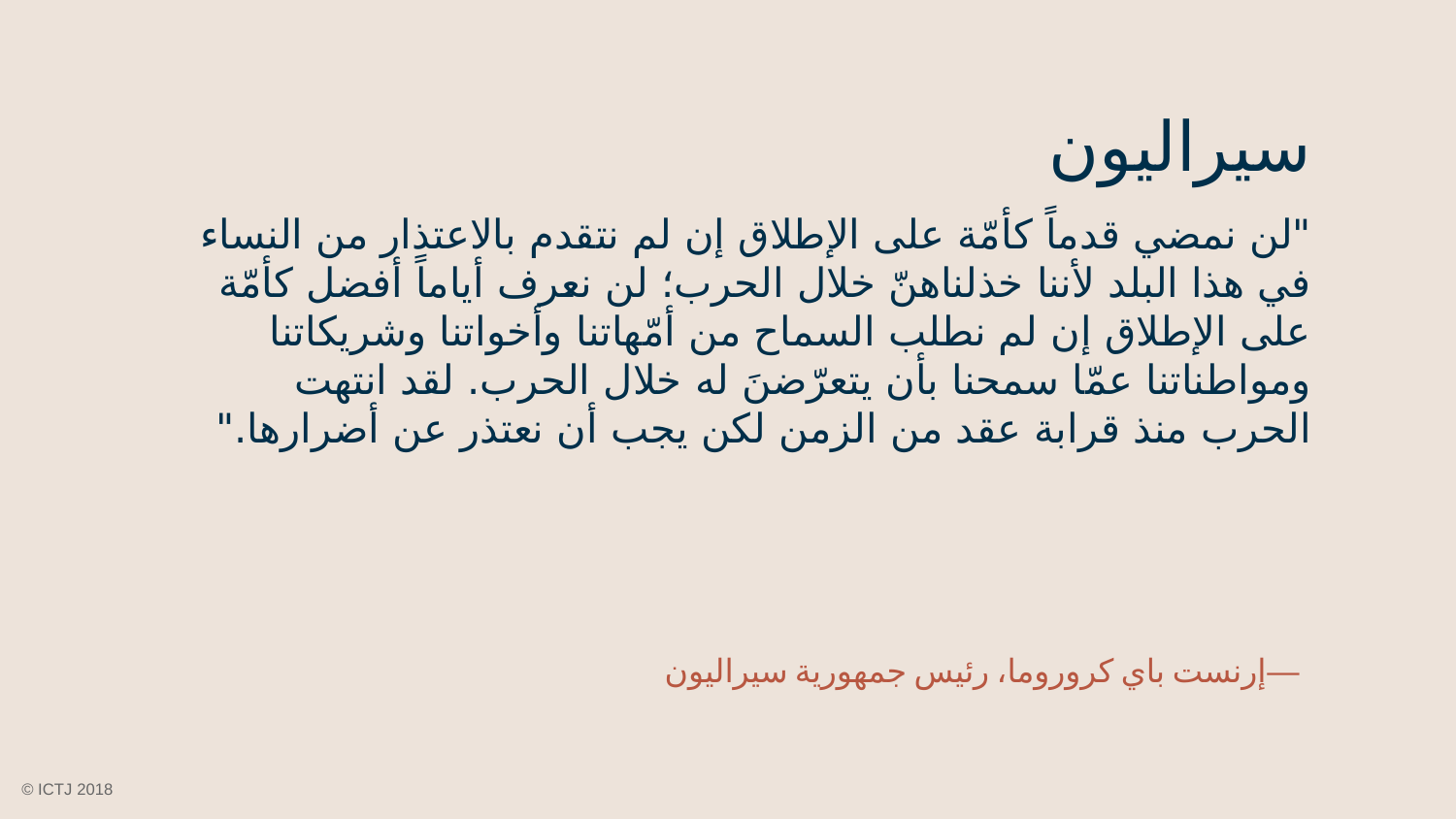

سيراليون
"لن نمضي قدماً كأمّة على الإطلاق إن لم نتقدم بالاعتذار من النساء في هذا البلد لأننا خذلناهنّ خلال الحرب؛ لن نعرف أياماً أفضل كأمّة على الإطلاق إن لم نطلب السماح من أمّهاتنا وأخواتنا وشريكاتنا ومواطناتنا عمّا سمحنا بأن يتعرّضنَ له خلال الحرب. لقد انتهت الحرب منذ قرابة عقد من الزمن لكن يجب أن نعتذر عن أضرارها."
—إرنست باي كروروما، رئيس جمهورية سيراليون
© ICTJ 2018